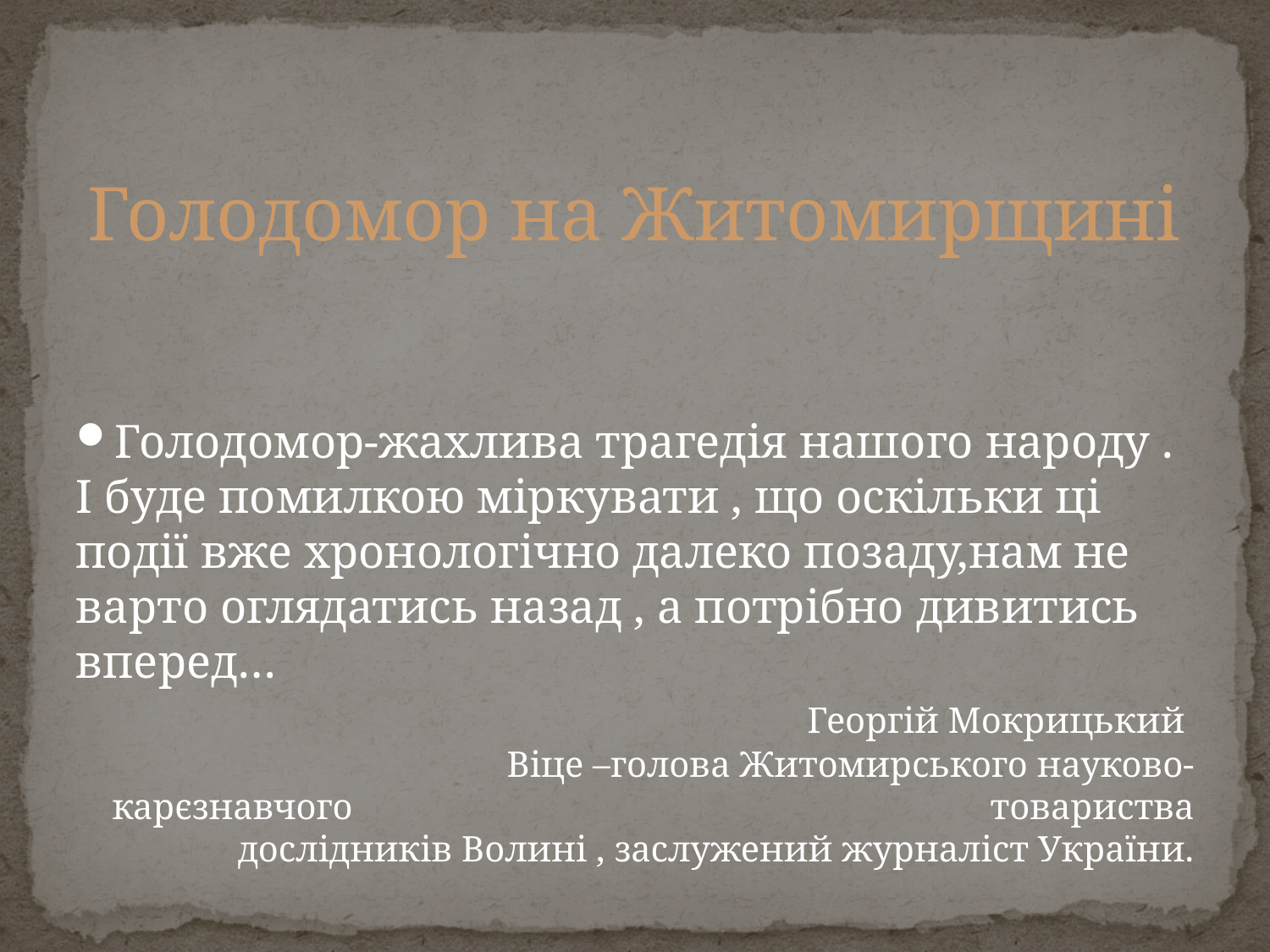

Голодомор на Житомирщині

Голодомор-жахлива трагедія нашого народу . І буде помилкою міркувати , що оскільки ці події вже хронологічно далеко позаду,нам не варто оглядатись назад , а потрібно дивитись вперед…
 Георгій Мокрицький
                        Віце –голова Житомирського науково-карєзнавчого                                                                      товариства дослідників Волині , заслужений журналіст України.